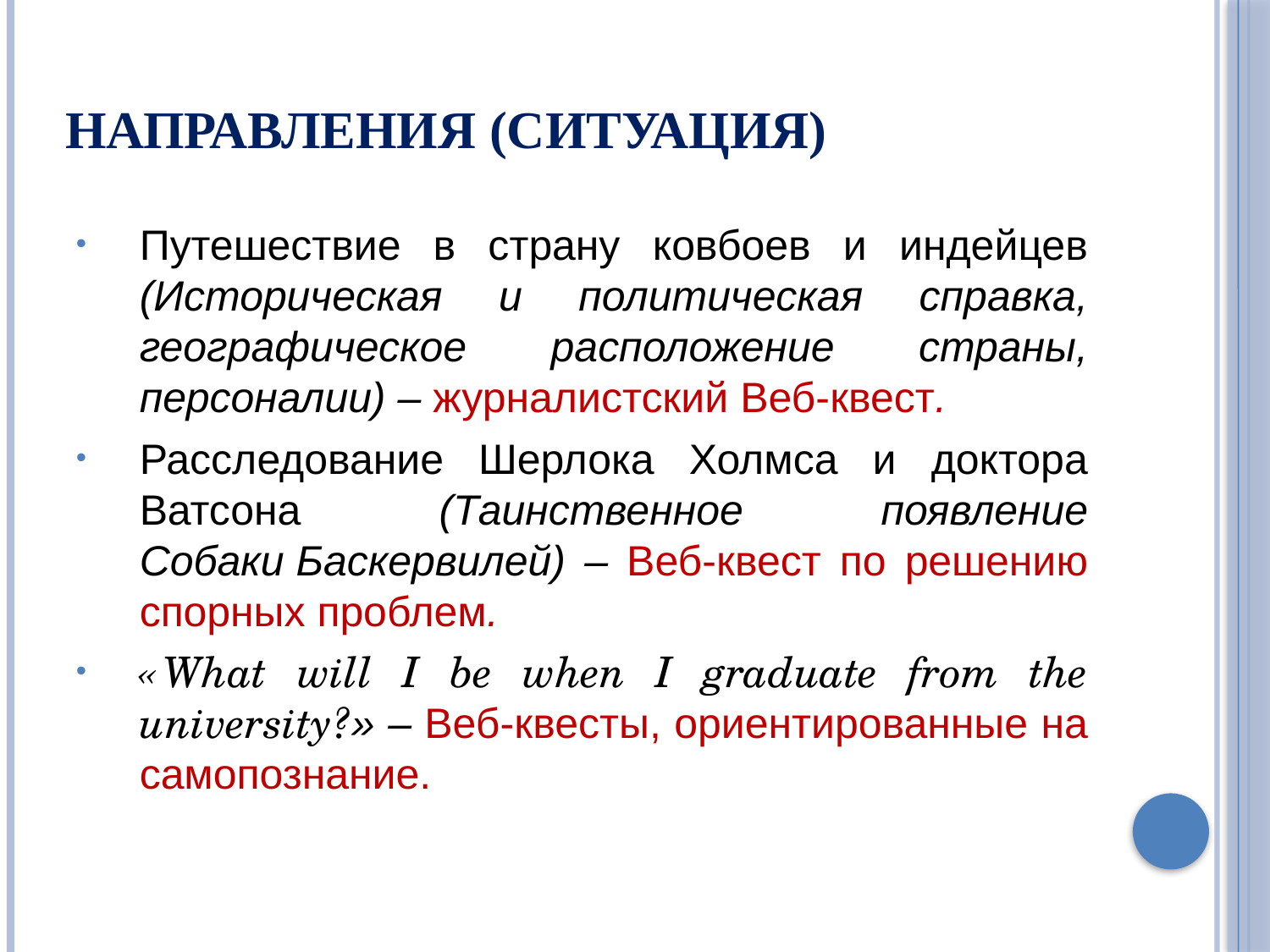

# Направления (ситуация)
Путешествие в страну ковбоев и индейцев (Историческая и политическая справка, географическое расположение страны, персоналии) – журналистский Веб-квест.
Расследование Шерлока Холмса и доктора Ватсона (Таинственное появление Собаки Баскервилей) – Веб-квест по решению спорных проблем.
«What will I be when I graduate from the university?» – Веб-квесты, ориентированные на самопознание.